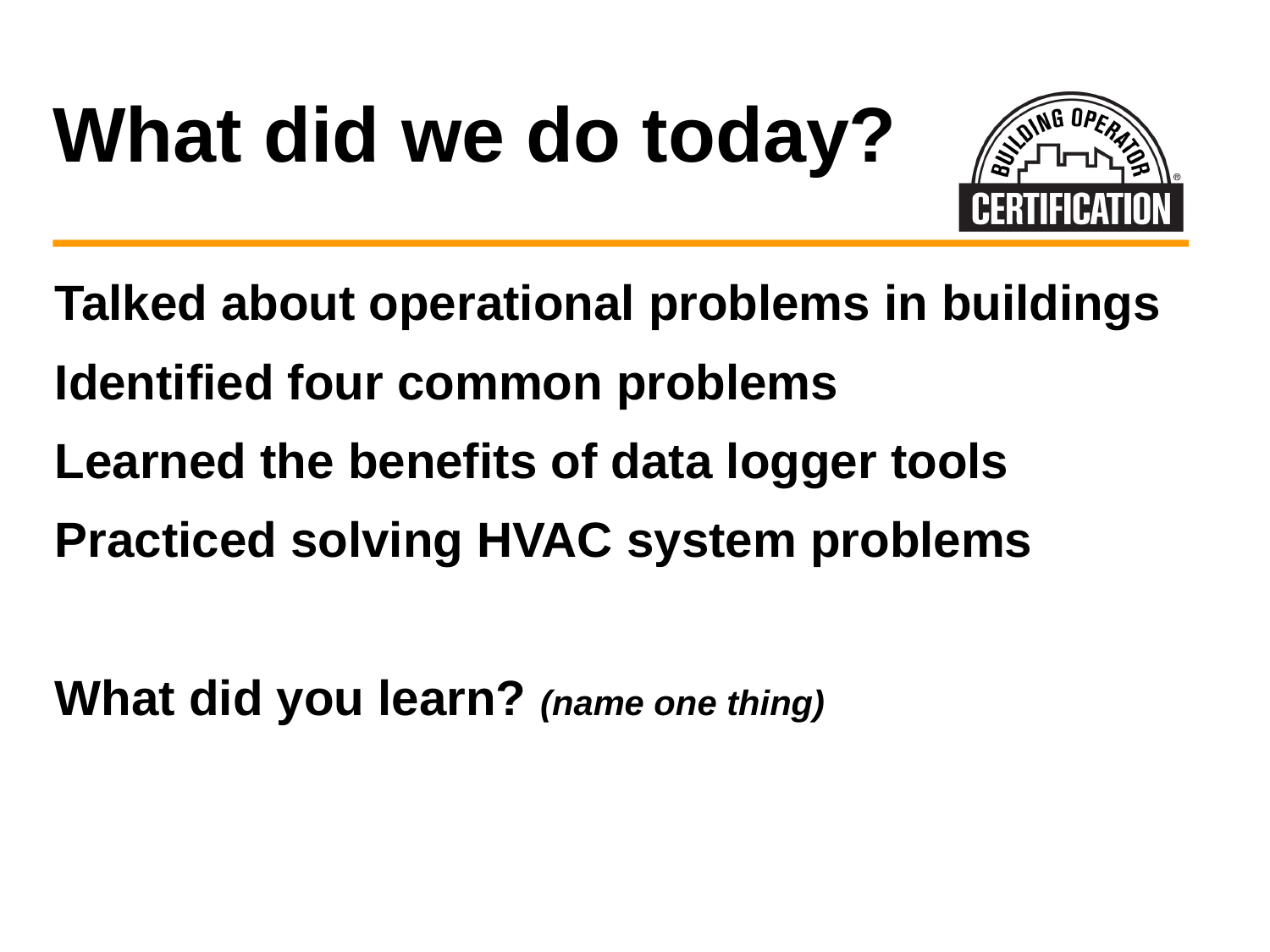

# What did we do today?
Talked about operational problems in buildings
Identified four common problems
Learned the benefits of data logger tools
Practiced solving HVAC system problems

What did you learn? (name one thing)